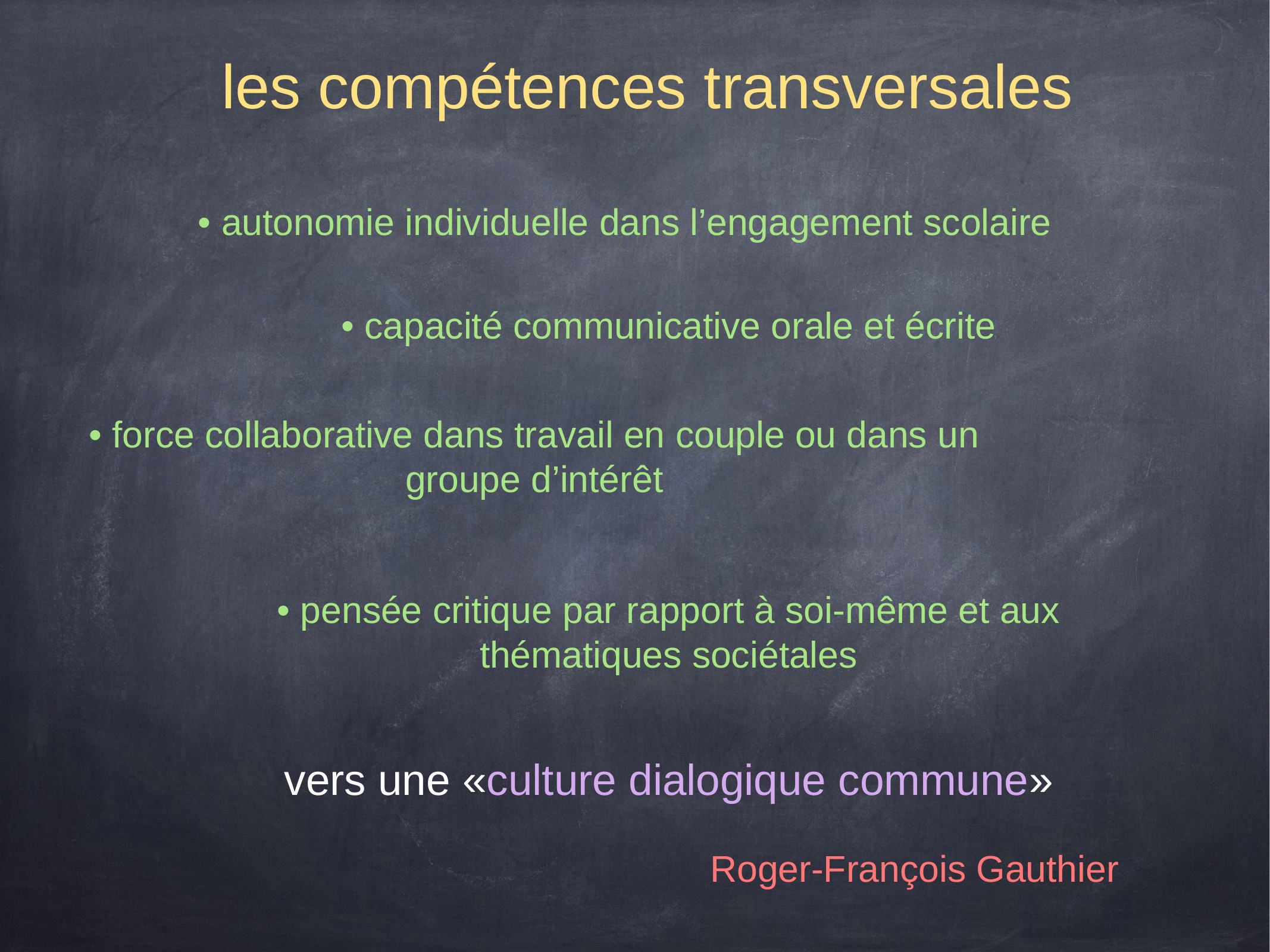

les compétences transversales
• autonomie individuelle dans l’engagement scolaire
• capacité communicative orale et écrite
• force collaborative dans travail en couple ou dans un groupe d’intérêt
• pensée critique par rapport à soi-même et aux thématiques sociétales
vers une «culture dialogique commune»
Roger-François Gauthier